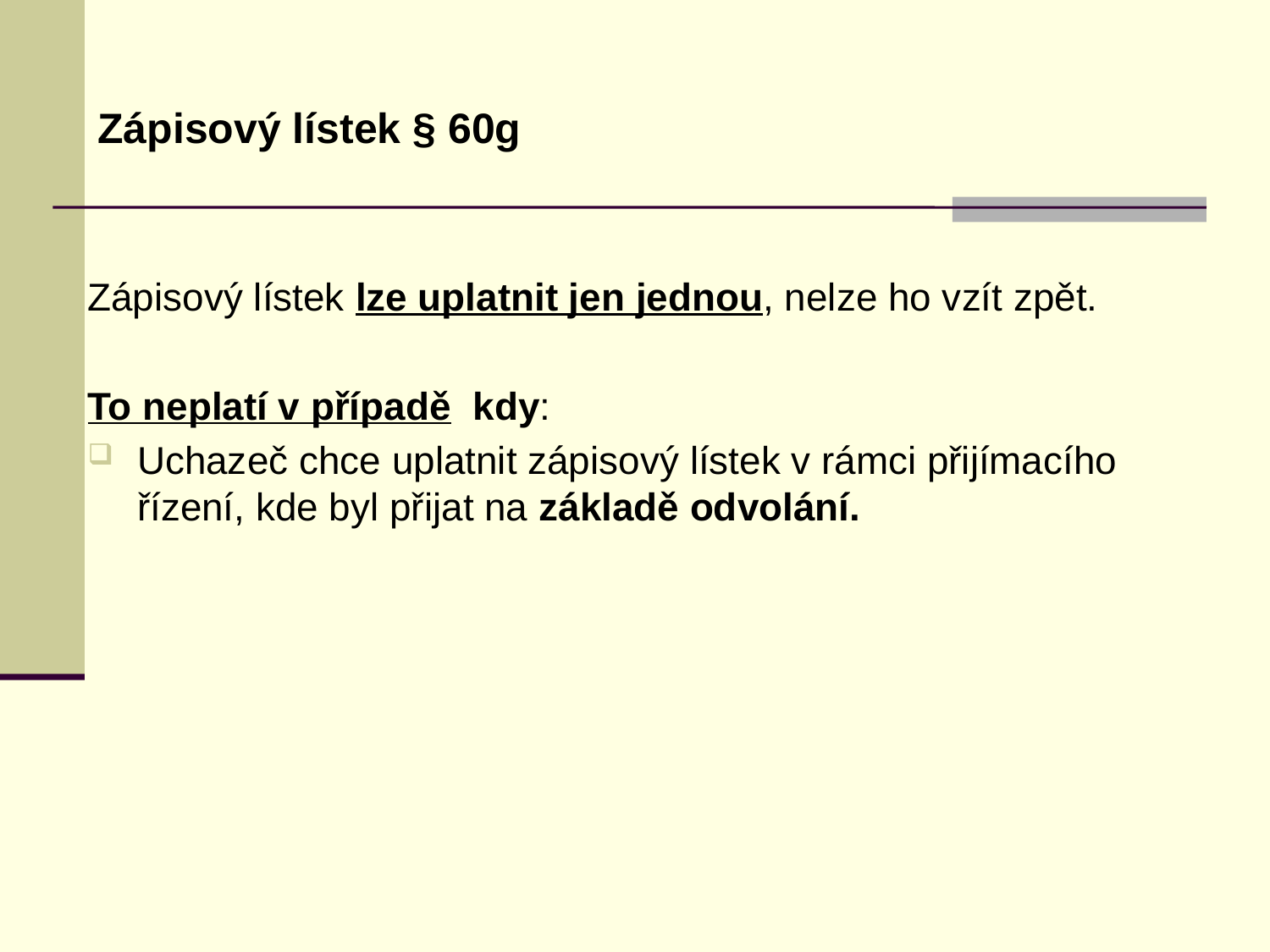

# Zápisový lístek § 60g
Zápisový lístek lze uplatnit jen jednou, nelze ho vzít zpět.

To neplatí v případě  kdy:
Uchazeč chce uplatnit zápisový lístek v rámci přijímacího řízení, kde byl přijat na základě odvolání.